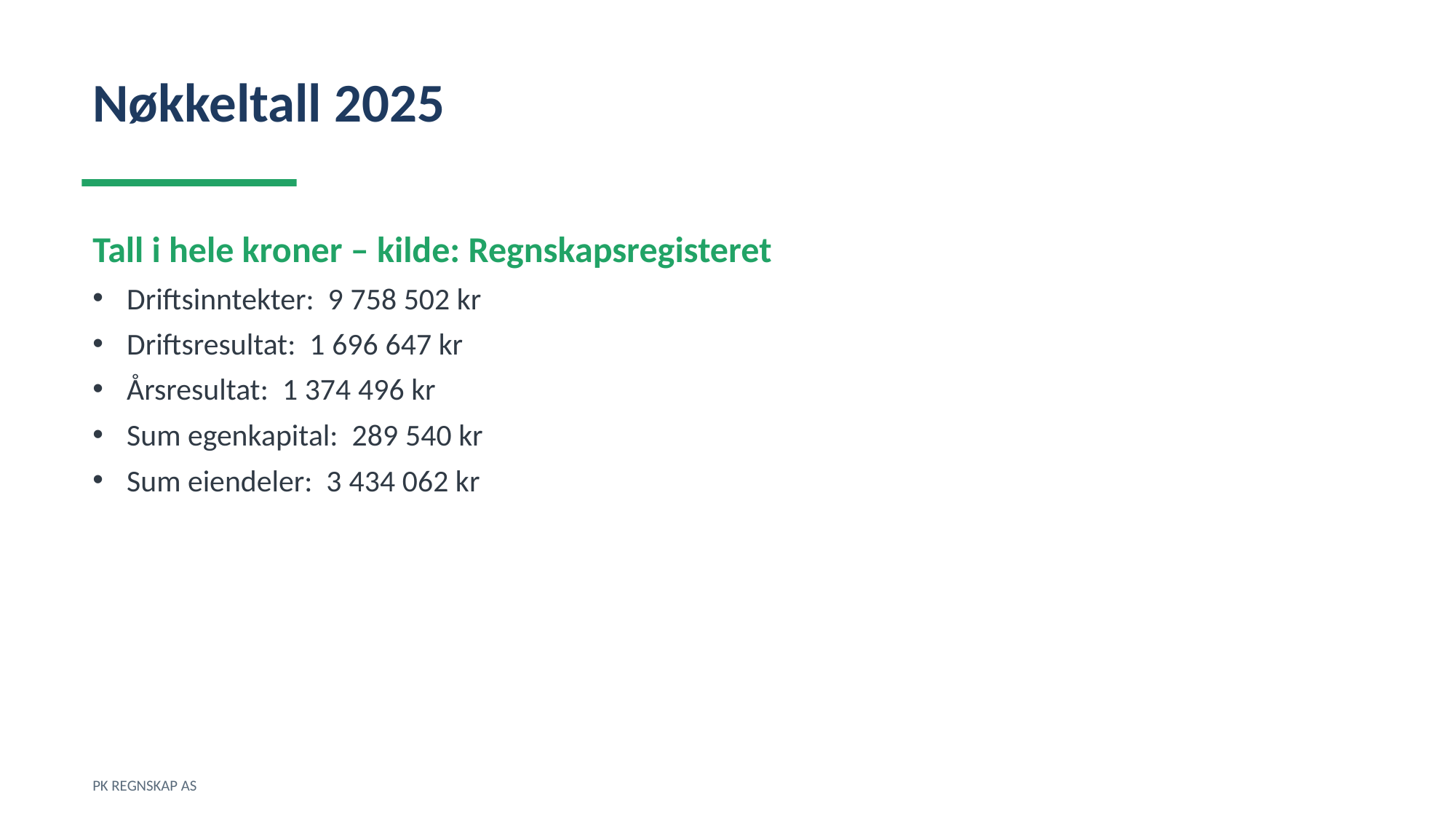

Nøkkeltall 2025

Tall i hele kroner – kilde: Regnskapsregisteret
Driftsinntekter:  9 758 502 kr
Driftsresultat:  1 696 647 kr
Årsresultat:  1 374 496 kr
Sum egenkapital:  289 540 kr
Sum eiendeler:  3 434 062 kr
PK REGNSKAP AS